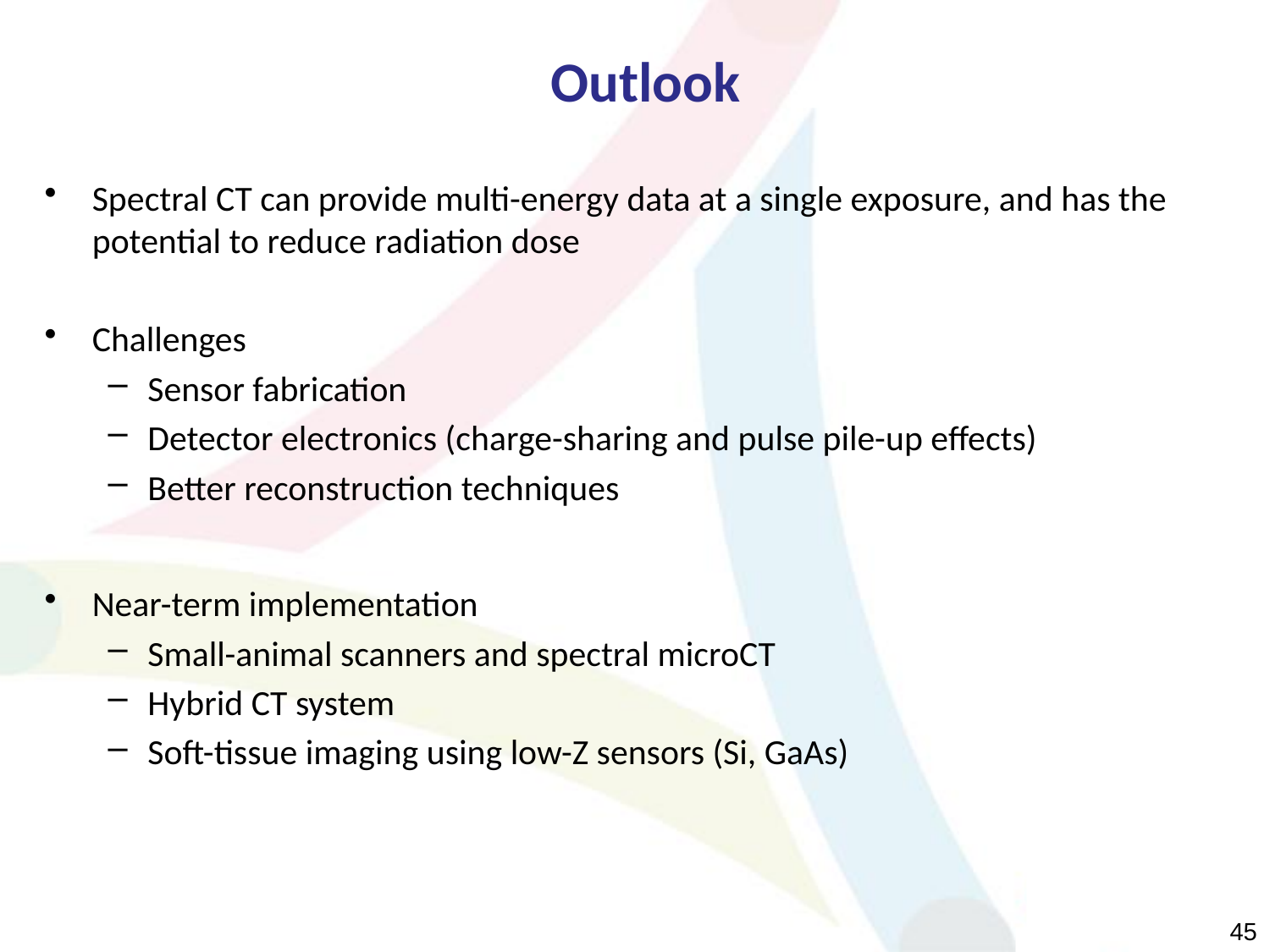

# Outlook
Spectral CT can provide multi-energy data at a single exposure, and has the potential to reduce radiation dose

Challenges
Sensor fabrication
Detector electronics (charge-sharing and pulse pile-up effects)
Better reconstruction techniques

Near-term implementation
Small-animal scanners and spectral microCT
Hybrid CT system
Soft-tissue imaging using low-Z sensors (Si, GaAs)

45